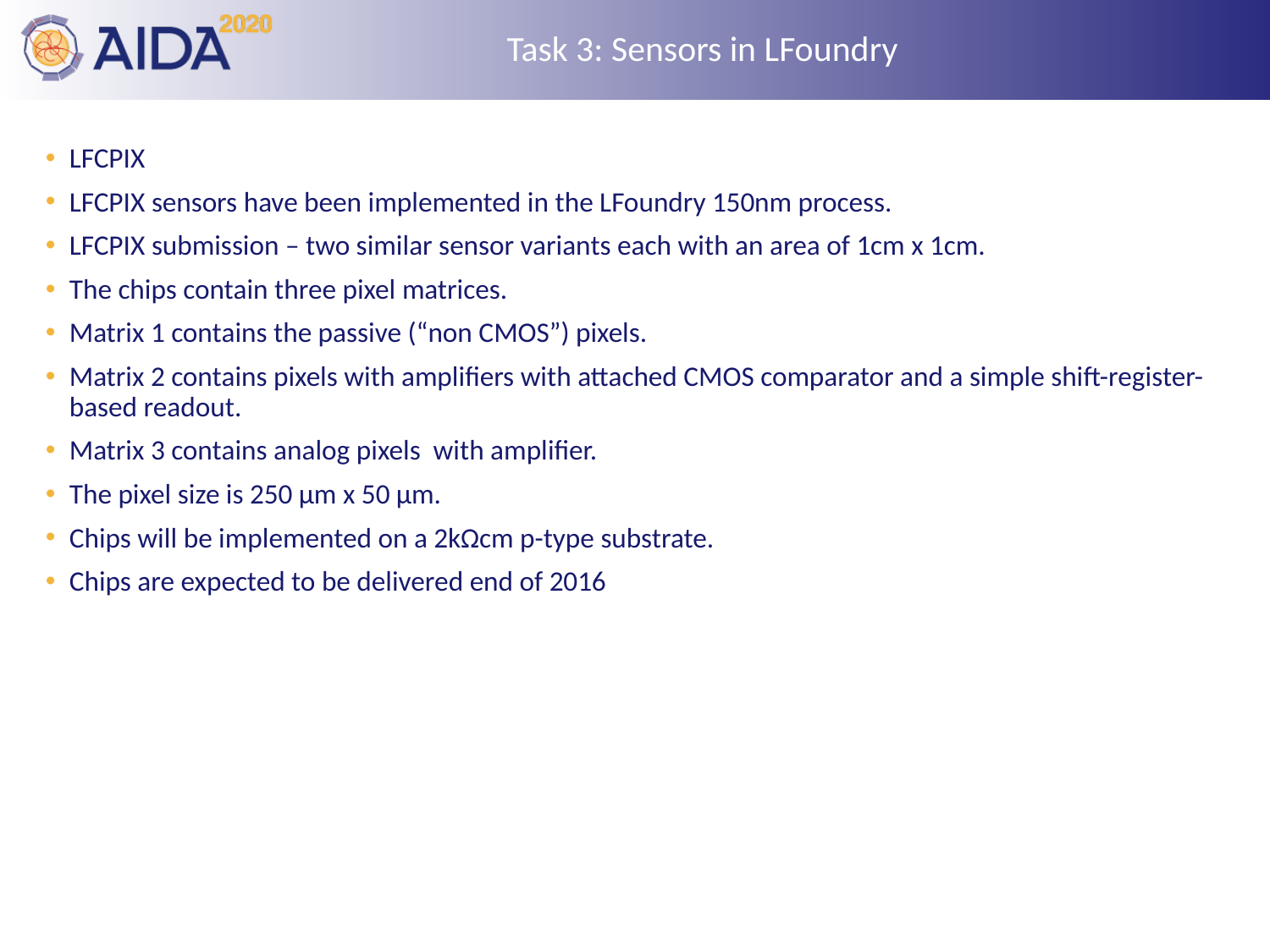

# Task 3: Sensors in LFoundry
LFCPIX
LFCPIX sensors have been implemented in the LFoundry 150nm process.
LFCPIX submission – two similar sensor variants each with an area of 1cm x 1cm.
The chips contain three pixel matrices.
Matrix 1 contains the passive (“non CMOS”) pixels.
Matrix 2 contains pixels with amplifiers with attached CMOS comparator and a simple shift-register-based readout.
Matrix 3 contains analog pixels  with amplifier.
The pixel size is 250 µm x 50 µm.
Chips will be implemented on a 2kΩcm p-type substrate.
Chips are expected to be delivered end of 2016